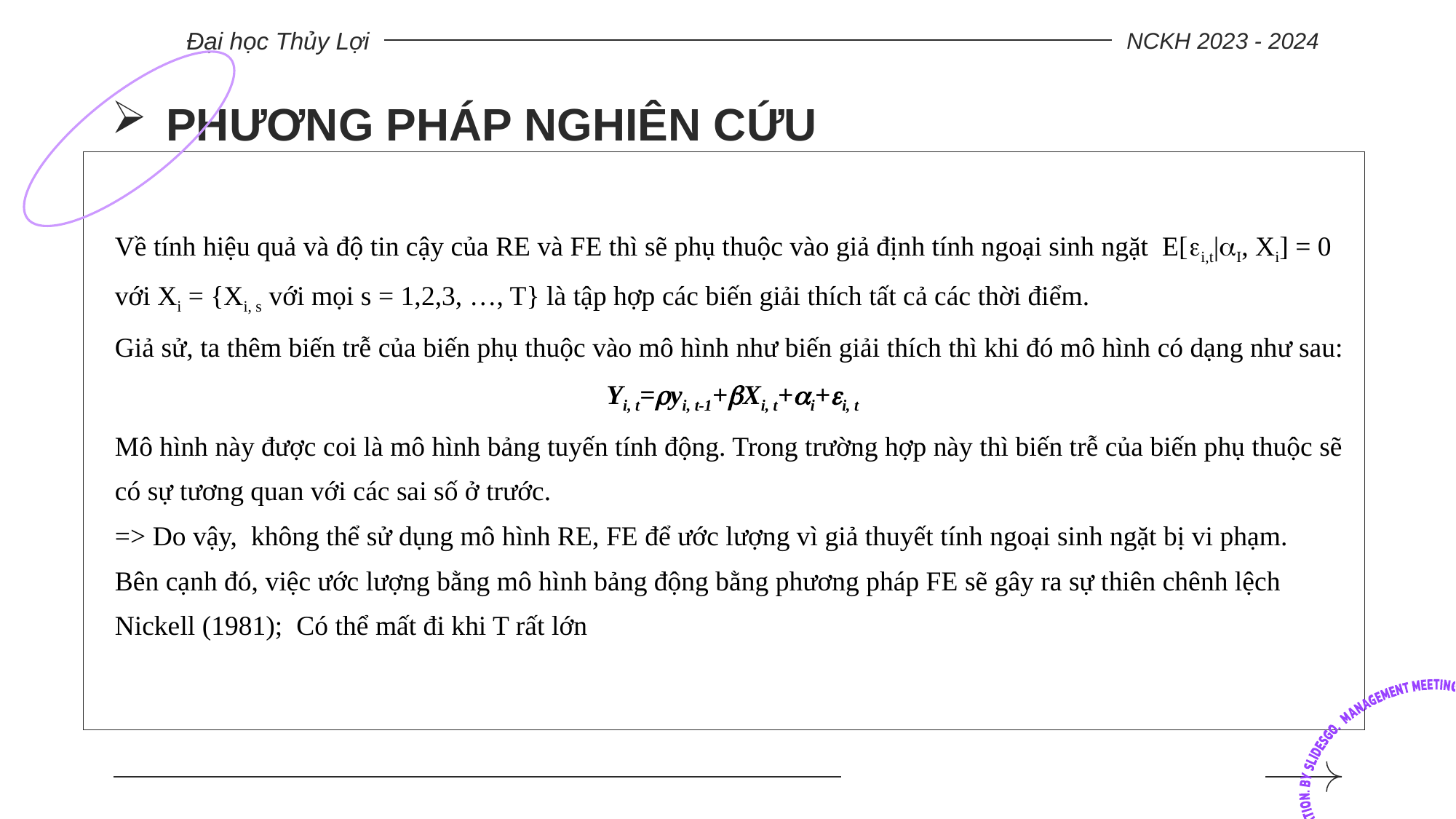

Đại học Thủy Lợi
NCKH 2023 - 2024
# PHƯƠNG PHÁP NGHIÊN CỨU

Về tính hiệu quả và độ tin cậy của RE và FE thì sẽ phụ thuộc vào giả định tính ngoại sinh ngặt  E[εi,t|αI, Xi] = 0
với Xi = {Xi, s với mọi s = 1,2,3, …, T} là tập hợp các biến giải thích tất cả các thời điểm.
Giả sử, ta thêm biến trễ của biến phụ thuộc vào mô hình như biến giải thích thì khi đó mô hình có dạng như sau:
Yi, t=ρyi, t-1+βXi, t+αi+εi, t
Mô hình này được coi là mô hình bảng tuyến tính động. Trong trường hợp này thì biến trễ của biến phụ thuộc sẽ
có sự tương quan với các sai số ở trước.
=> Do vậy,  không thể sử dụng mô hình RE, FE để ước lượng vì giả thuyết tính ngoại sinh ngặt bị vi phạm.
Bên cạnh đó, việc ước lượng bằng mô hình bảng động bằng phương pháp FE sẽ gây ra sự thiên chênh lệch
Nickell (1981);  Có thể mất đi khi T rất lớn